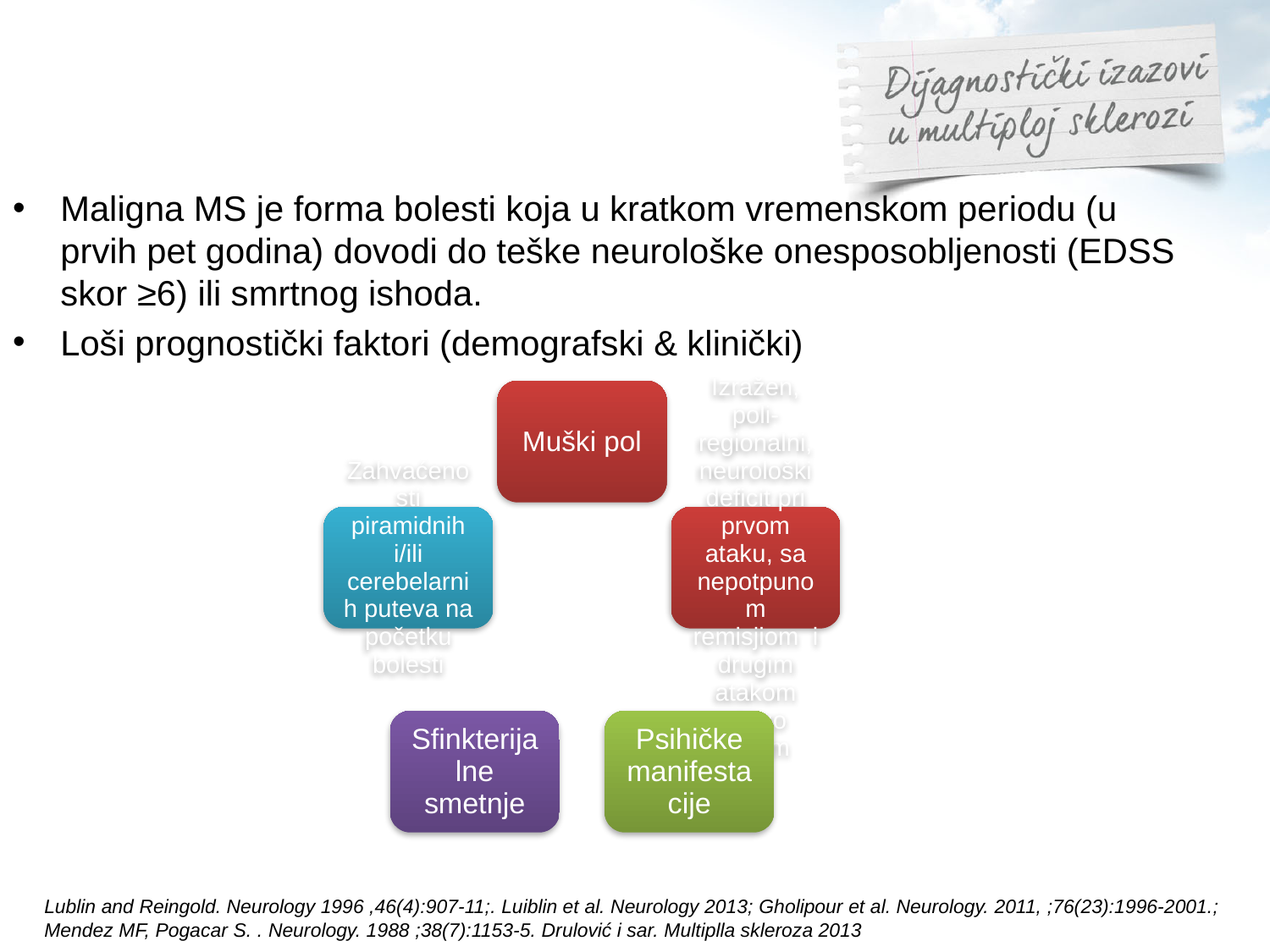

Maligna MS je forma bolesti koja u kratkom vremenskom periodu (u prvih pet godina) dovodi do teške neurološke onesposobljenosti (EDSS skor ≥6) ili smrtnog ishoda.
Loši prognostički faktori (demografski & klinički)

Muški pol
Lublin and Reingold. Neurology 1996 ,46(4):907-11;. Luiblin et al. Neurology 2013; Gholipour et al. Neurology. 2011, ;76(23):1996-2001.; Mendez MF, Pogacar S. . Neurology. 1988 ;38(7):1153-5. Drulović i sar. Multiplla skleroza 2013